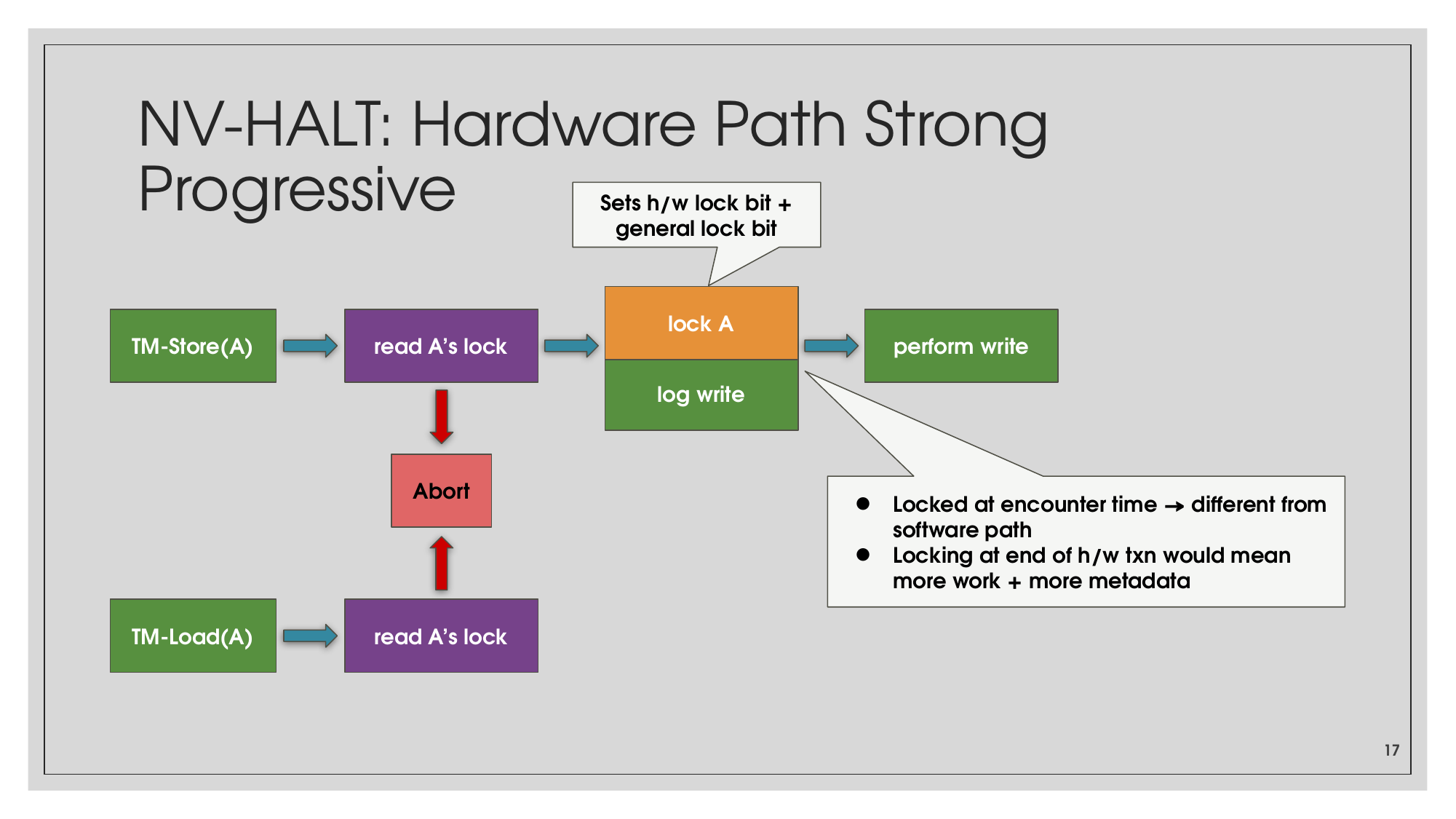

# NV-HALT: Hardware Path Strong Progressive
Sets h/w lock bit + general lock bit
lock A

log write
TM-Store(A)
read A’s lock

perform write

Abort
Locked at encounter time → different from software path
Locking at end of h/w txn would mean more work + more metadata

TM-Load(A)
read A’s lock

17